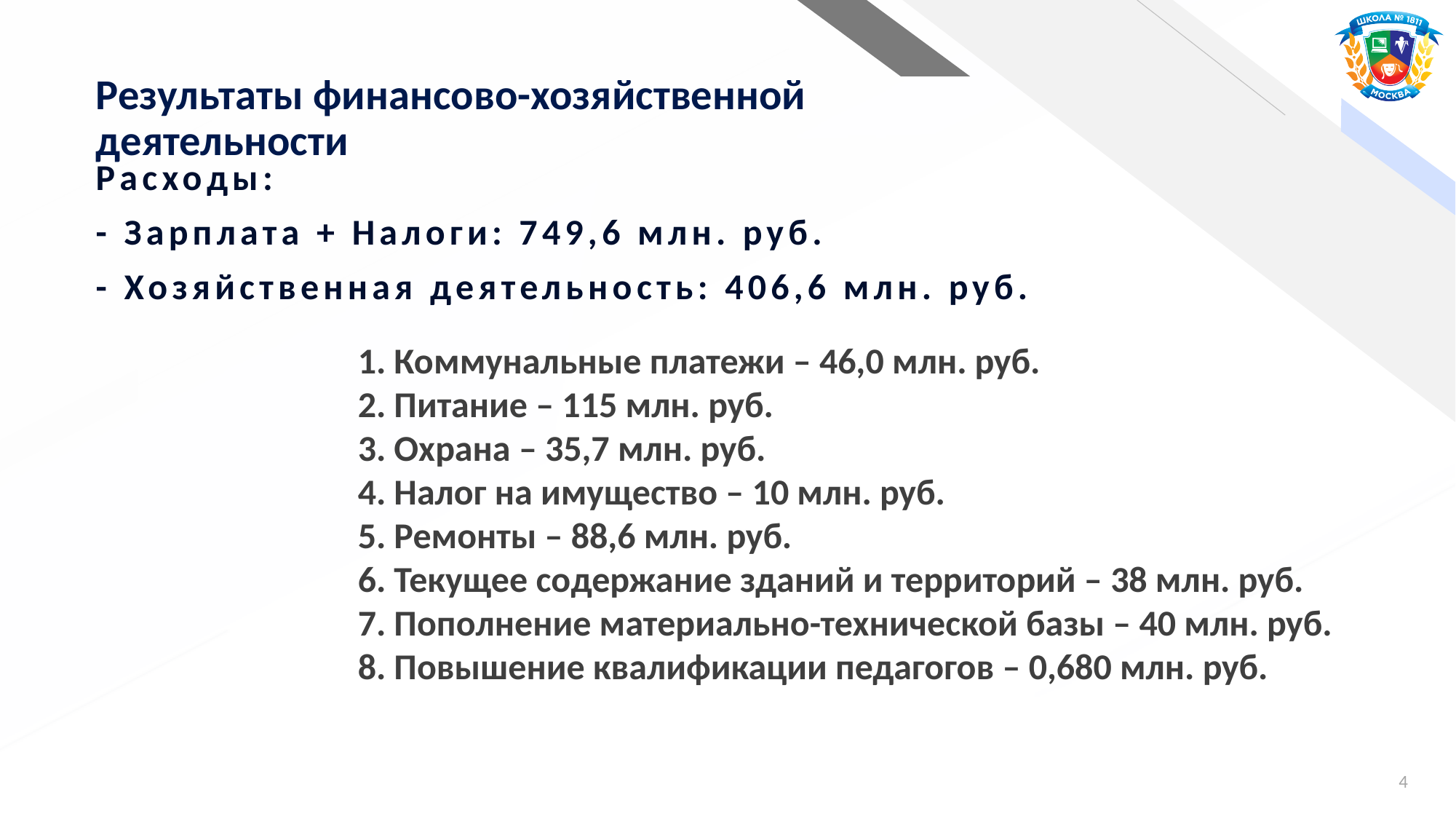

# Результаты финансово-хозяйственной деятельности
Расходы:
- Зарплата + Налоги: 749,6 млн. руб.
- Хозяйственная деятельность: 406,6 млн. руб.

1. Коммунальные платежи – 46,0 млн. руб.
2. Питание – 115 млн. руб.
3. Охрана – 35,7 млн. руб.
4. Налог на имущество – 10 млн. руб.
5. Ремонты – 88,6 млн. руб.
6. Текущее содержание зданий и территорий – 38 млн. руб.
7. Пополнение материально-технической базы – 40 млн. руб.
8. Повышение квалификации педагогов – 0,680 млн. руб.

4